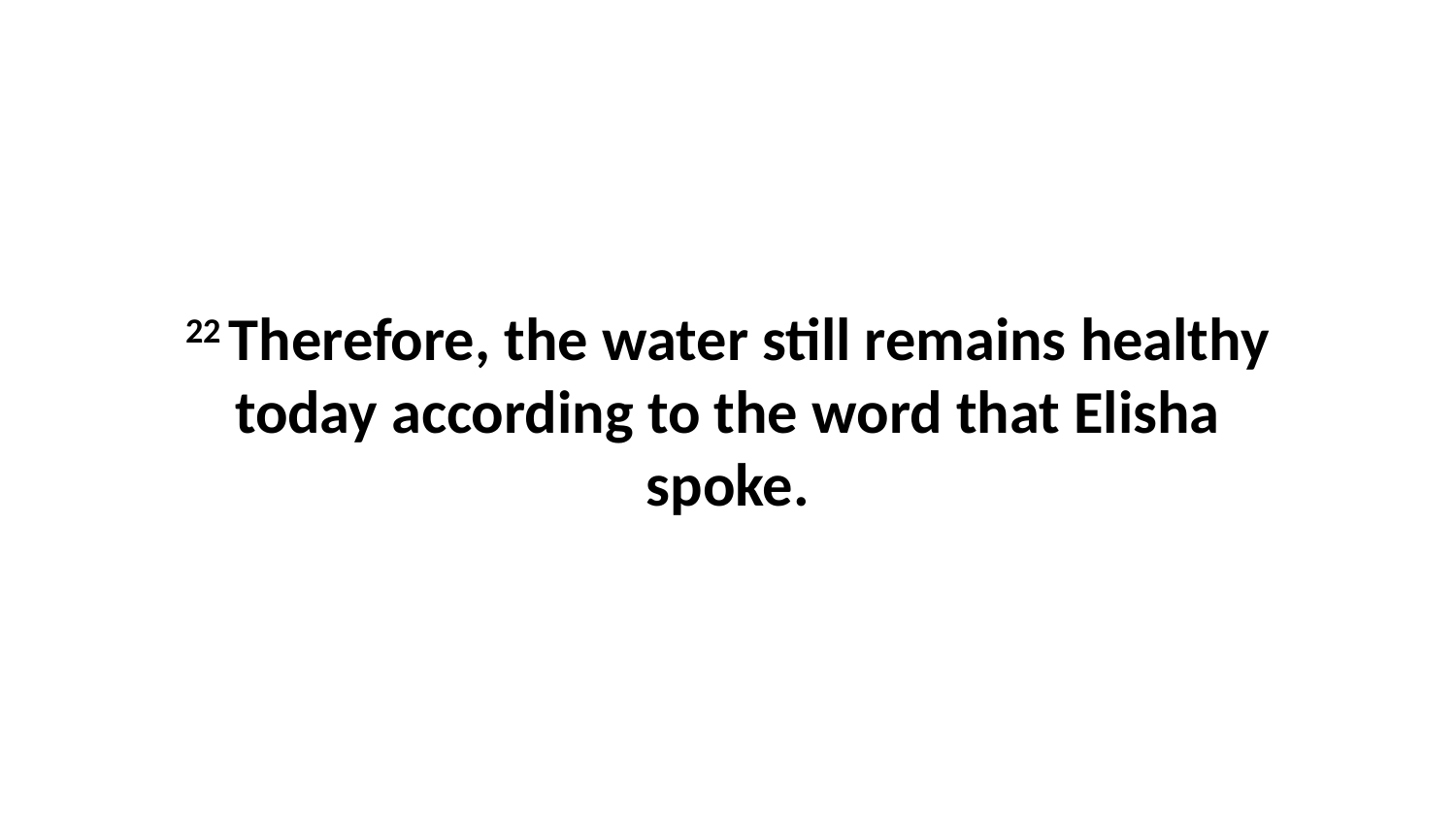

22 Therefore, the water still remains healthy today according to the word that Elisha spoke.